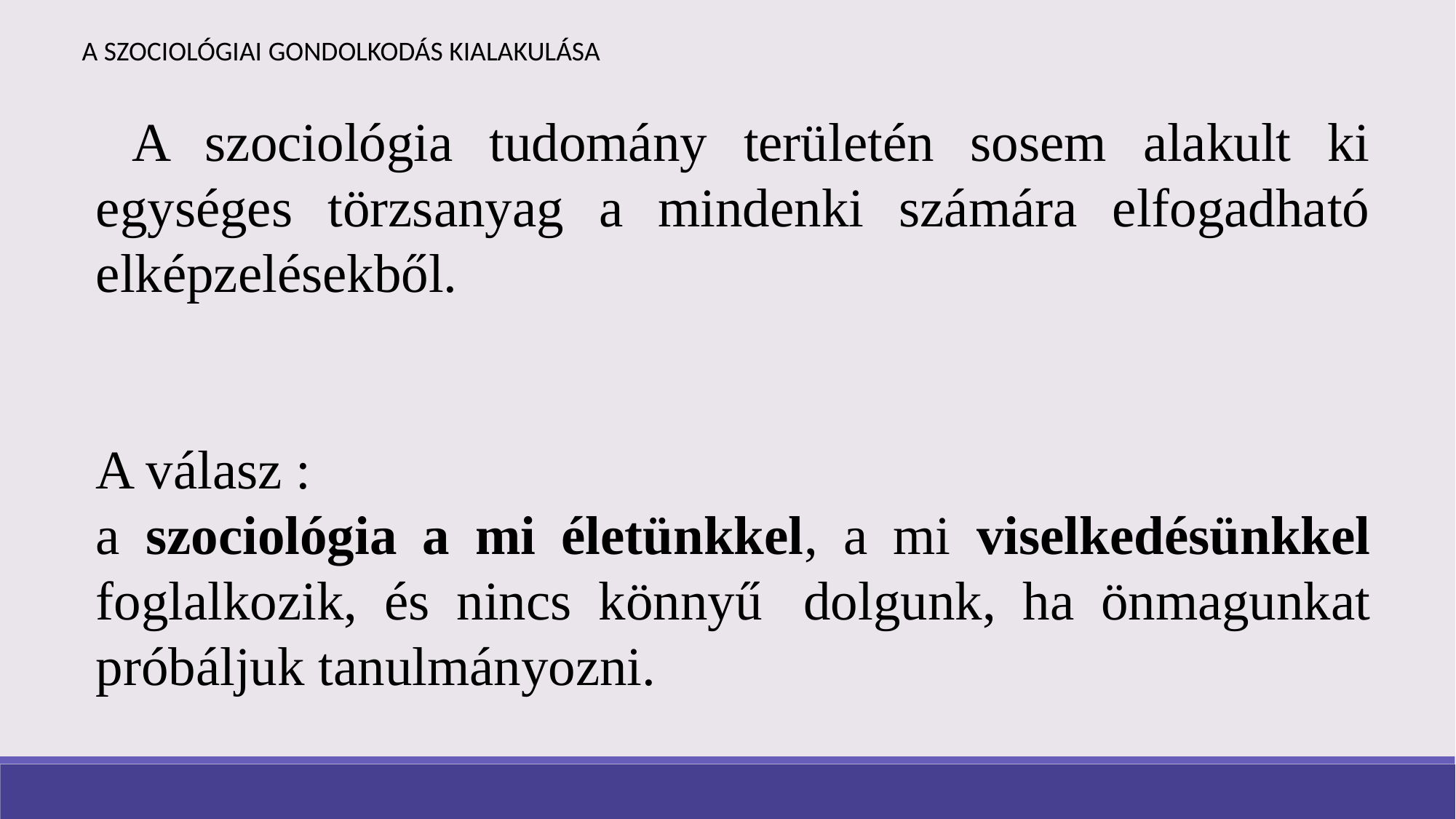

A SZOCIOLÓGIAI GONDOLKODÁS KIALAKULÁSA
 A szociológia tudomány területén sosem alakult ki egységes törzsanyag a mindenki számára elfogadható elképzelésekből.

A válasz :
a szociológia a mi életünkkel, a mi viselkedésünkkel foglalkozik, és nincs könnyű 	dolgunk, ha önmagunkat próbáljuk tanulmányozni.